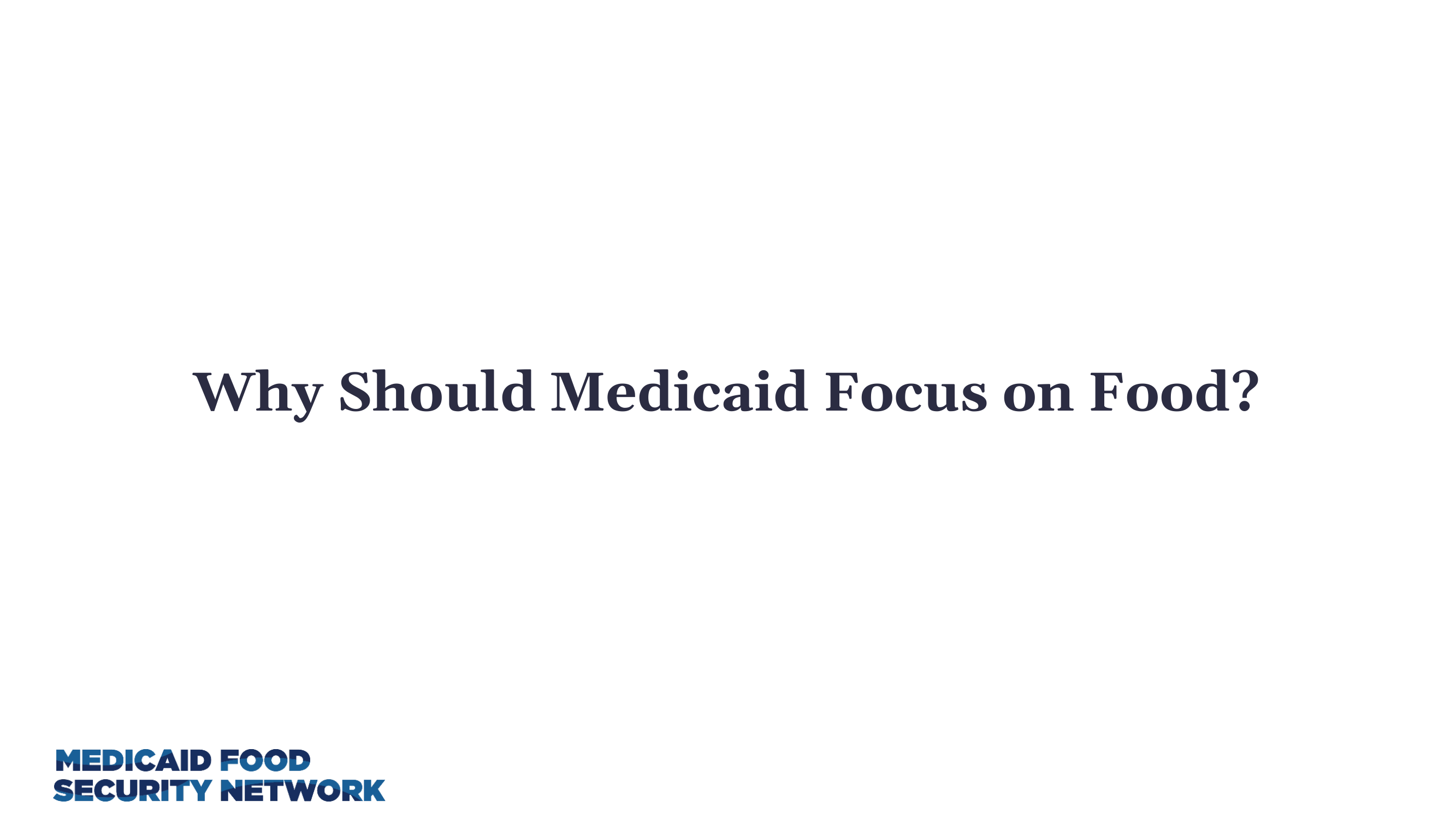

# Why Should Medicaid Focus on Food?